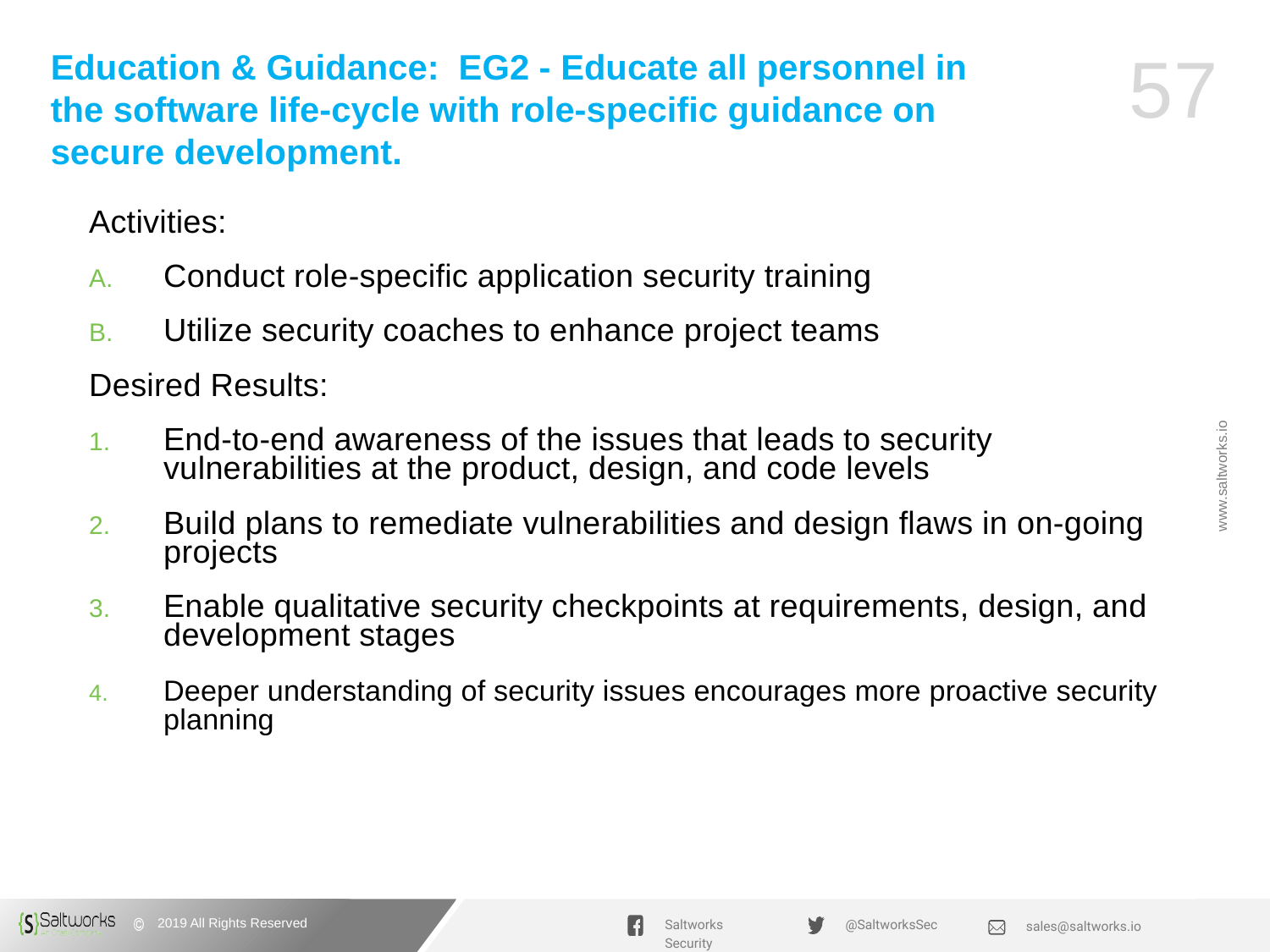

# Education & Guidance:  EG2 - Educate all personnel in the software life-cycle with role-specific guidance on secure development.
Activities:
Conduct role-specific application security training
Utilize security coaches to enhance project teams
Desired Results:
End-to-end awareness of the issues that leads to security vulnerabilities at the product, design, and code levels
Build plans to remediate vulnerabilities and design flaws in on-going projects
Enable qualitative security checkpoints at requirements, design, and development stages
Deeper understanding of security issues encourages more proactive security planning